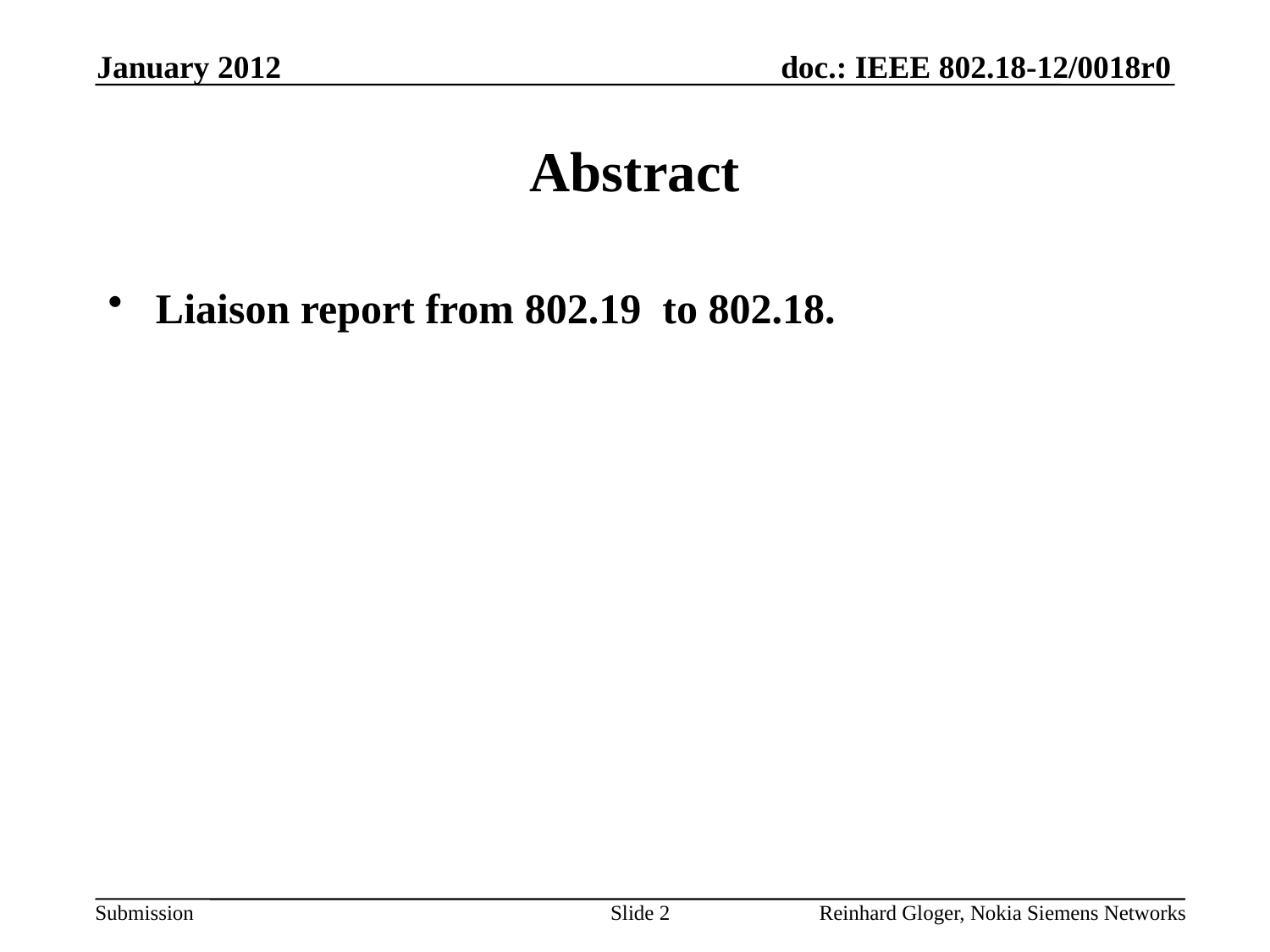

January 2012
# Abstract
Liaison report from 802.19  to 802.18.
Slide 2
Reinhard Gloger, Nokia Siemens Networks